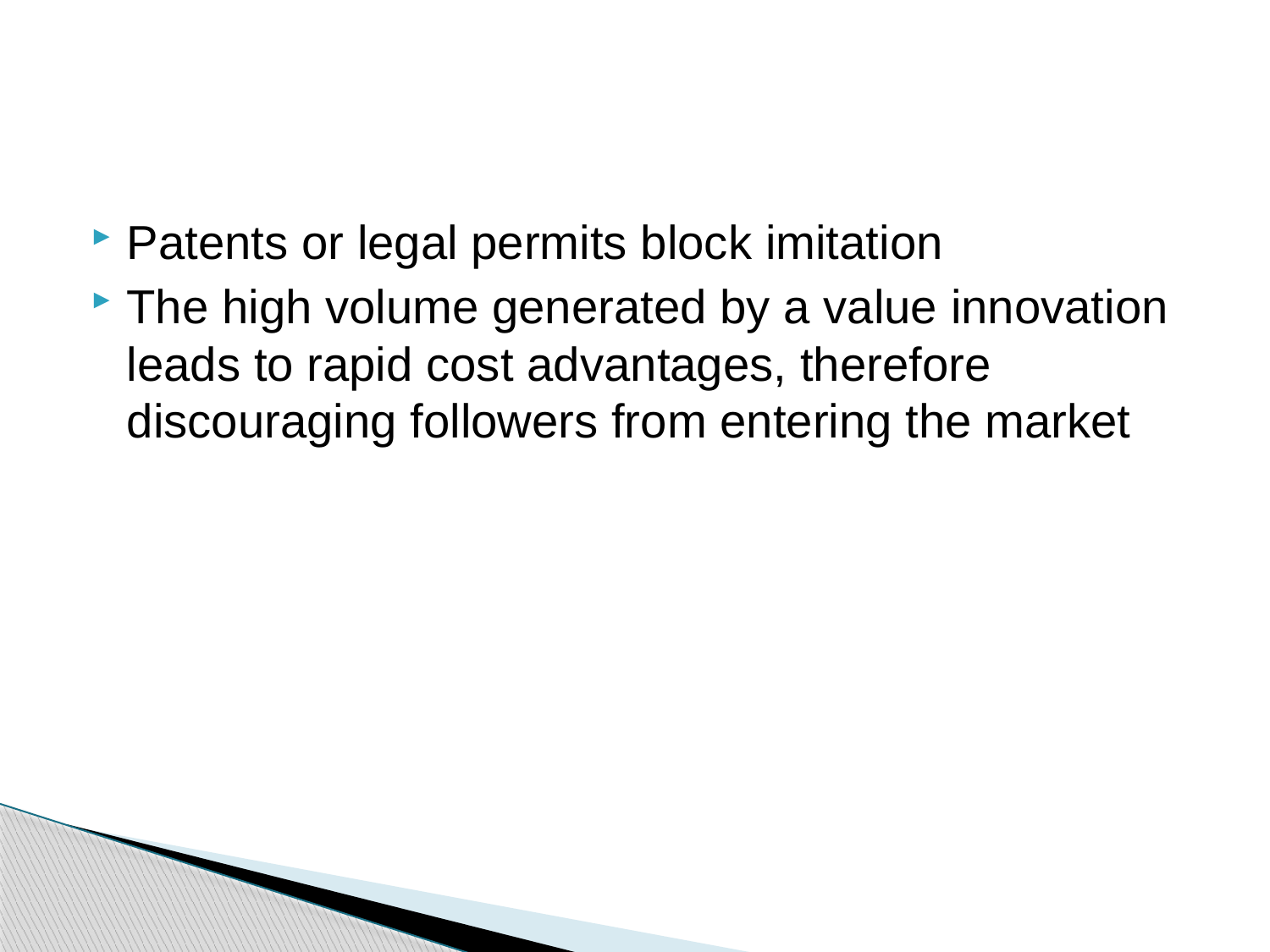

Patents or legal permits block imitation
The high volume generated by a value innovation leads to rapid cost advantages, therefore discouraging followers from entering the market